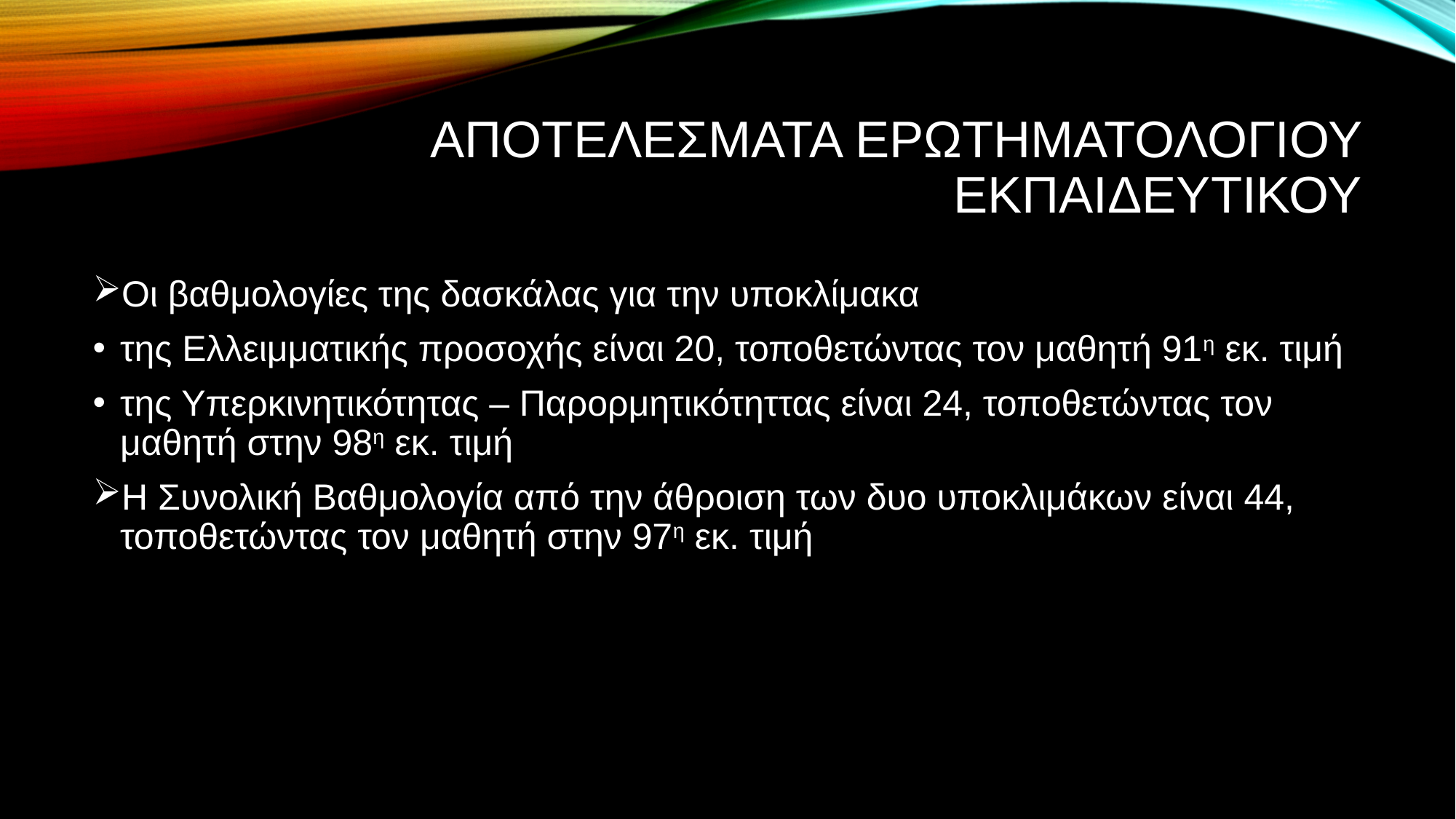

# Αποτελεσματα ερωτηματολογιου εκπαιδευτικου
Οι βαθμολογίες της δασκάλας για την υποκλίμακα
της Ελλειμματικής προσοχής είναι 20, τοποθετώντας τον μαθητή 91η εκ. τιμή
της Υπερκινητικότητας – Παρορμητικότηττας είναι 24, τοποθετώντας τον μαθητή στην 98η εκ. τιμή
Η Συνολική Βαθμολογία από την άθροιση των δυο υποκλιμάκων είναι 44, τοποθετώντας τον μαθητή στην 97η εκ. τιμή